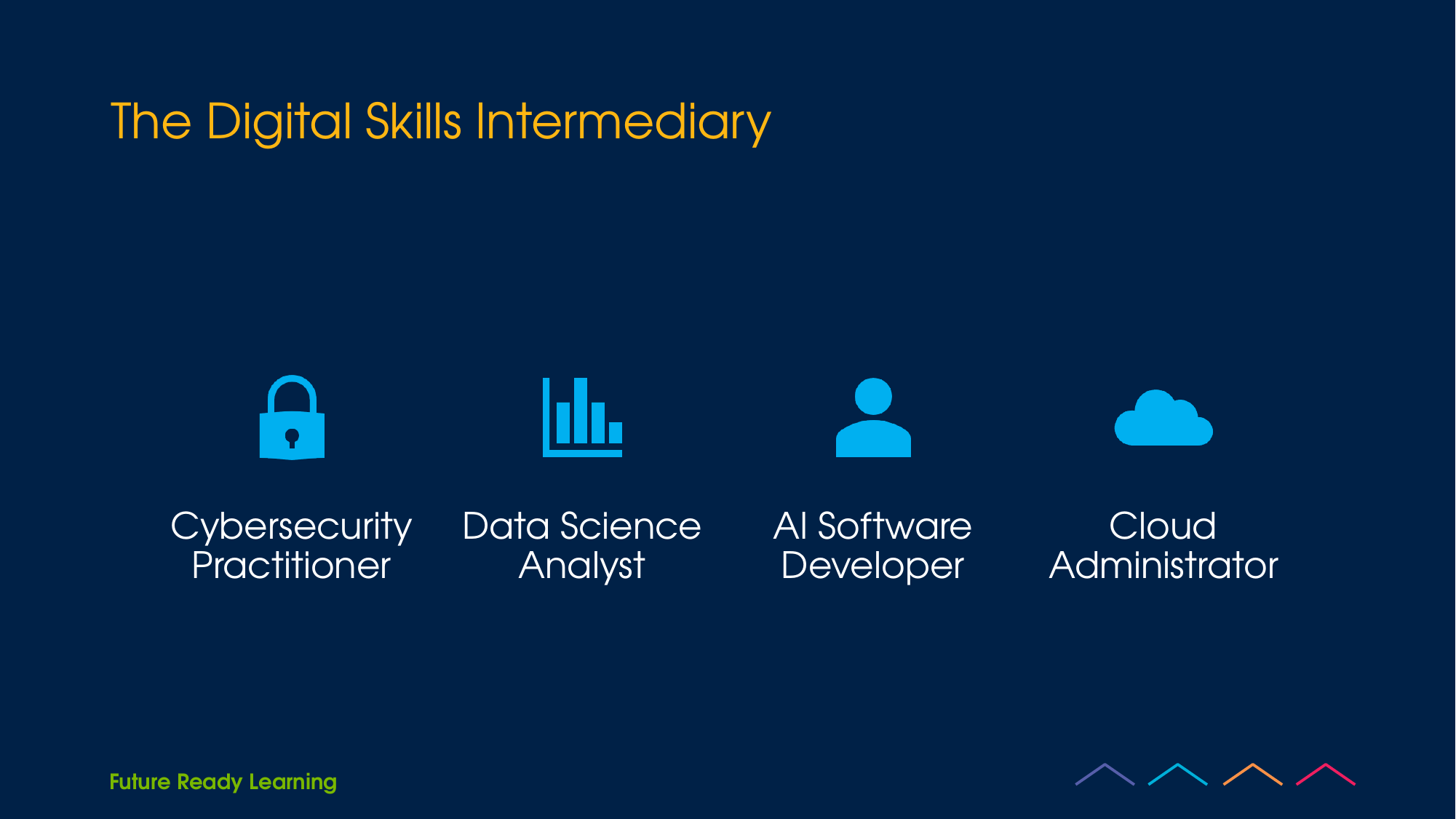

# The Digital Skills Intermediary
Cybersecurity Practitioner
Data Science Analyst
AI Software Developer
Cloud Administrator